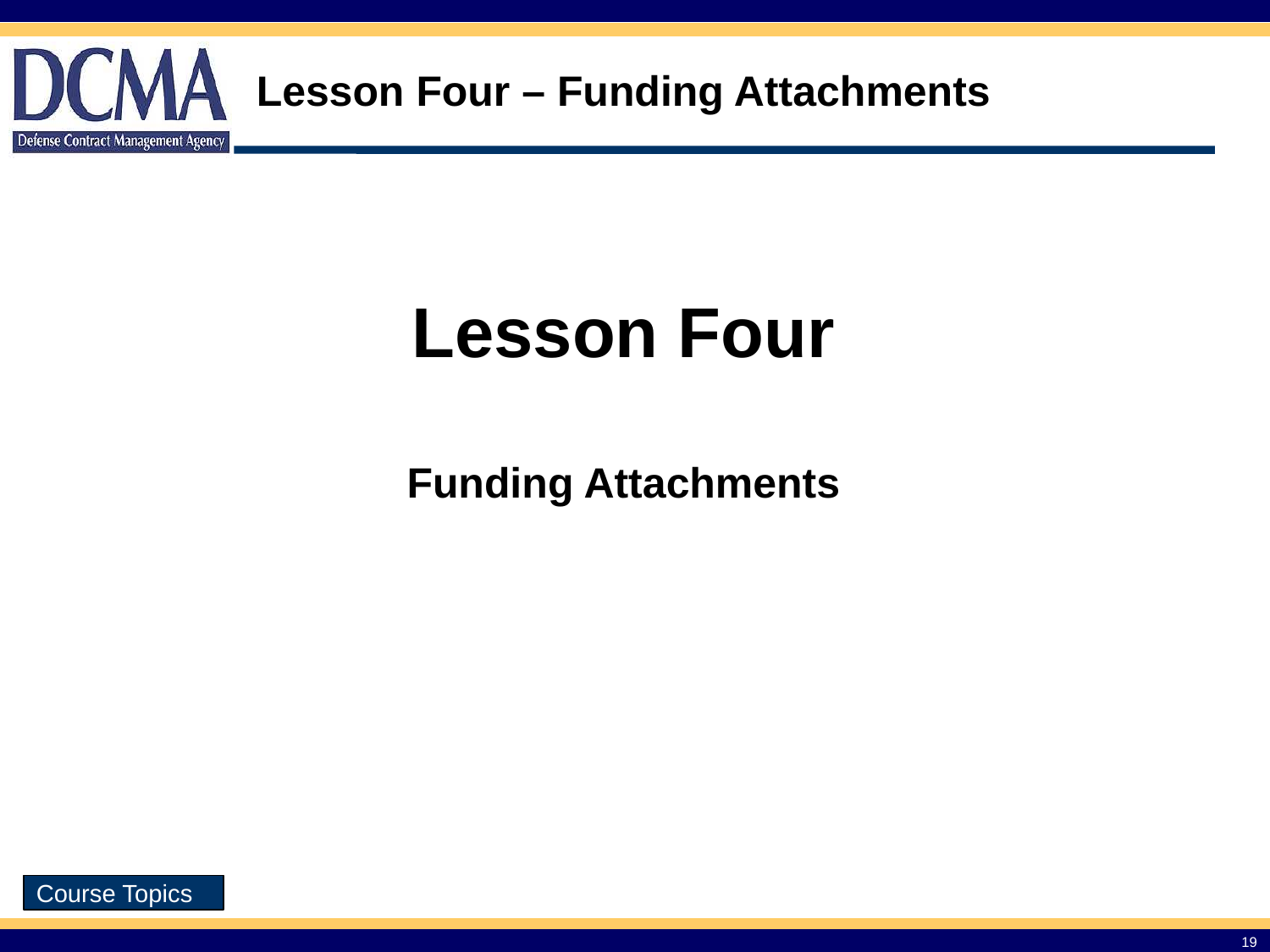

# Lesson Four – Funding Attachments
Lesson Four

Funding Attachments

Course Topics
19